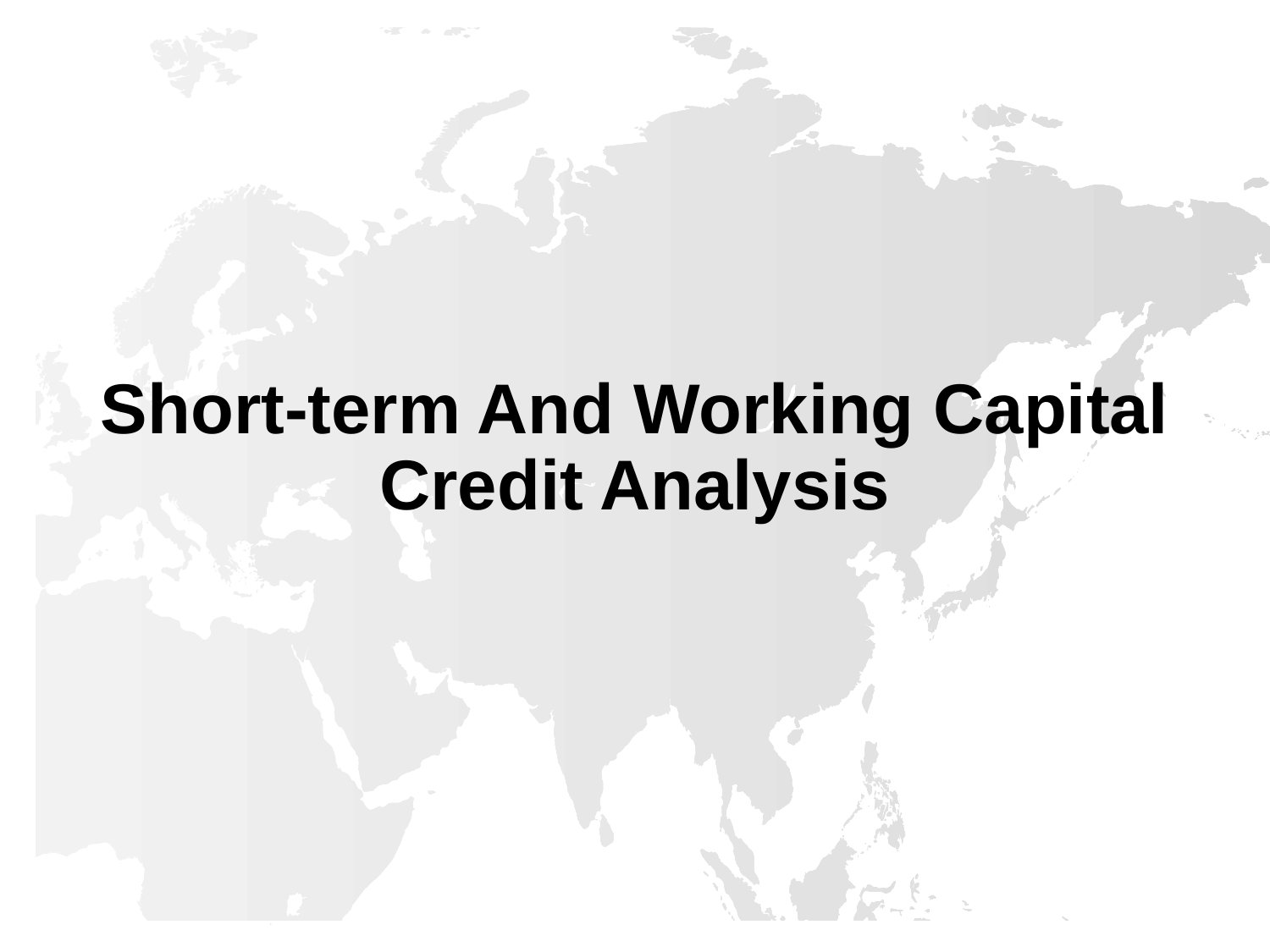

# Short-term And Working Capital Credit Analysis